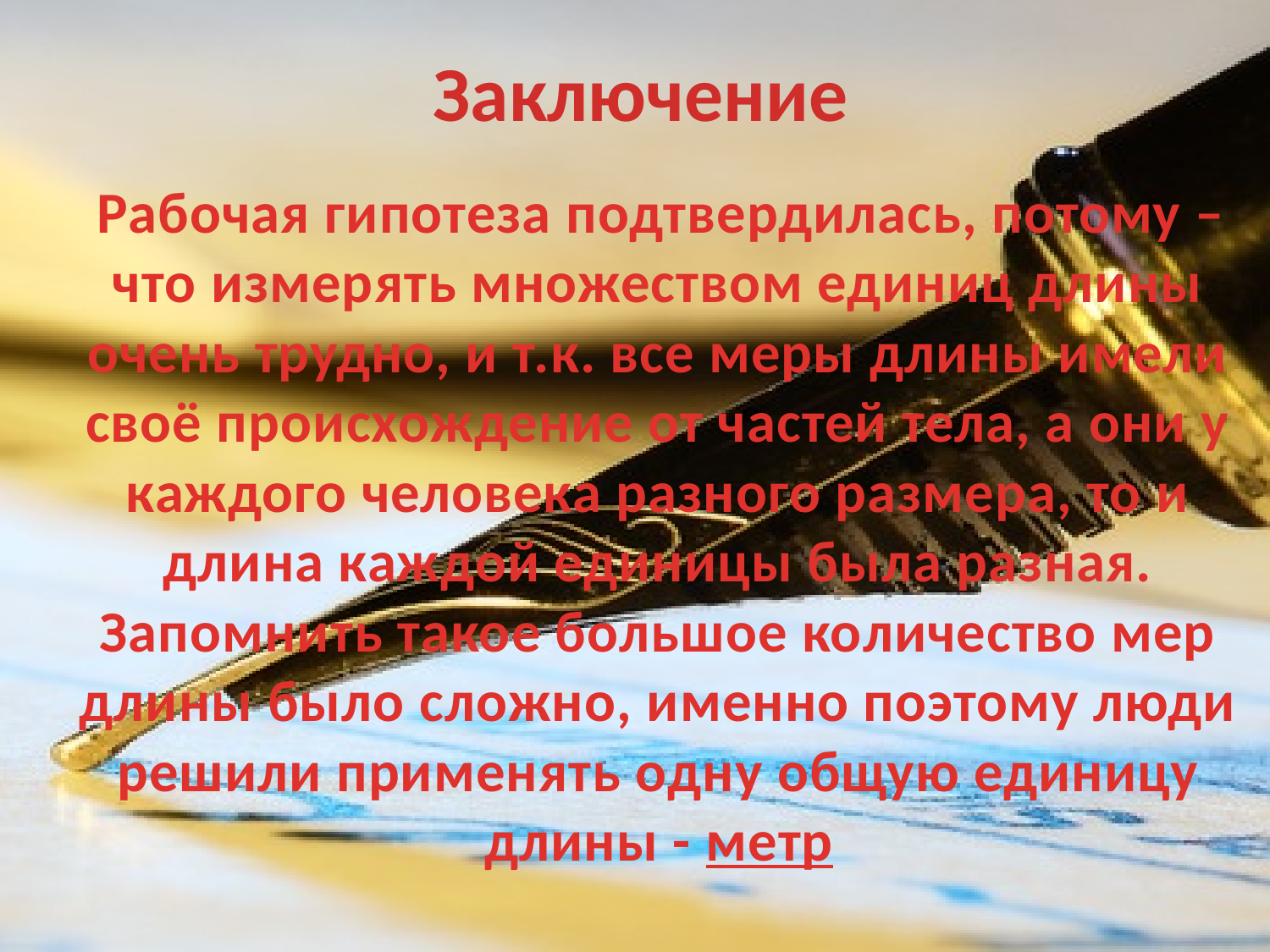

# Заключение
    Рабочая гипотеза подтвердилась, потому – что измерять множеством единиц длины очень трудно, и т.к. все меры длины имели своё происхождение от частей тела, а они у каждого человека разного размера, то и длина каждой единицы была разная. Запомнить такое большое количество мер длины было сложно, именно поэтому люди решили применять одну общую единицу длины - метр